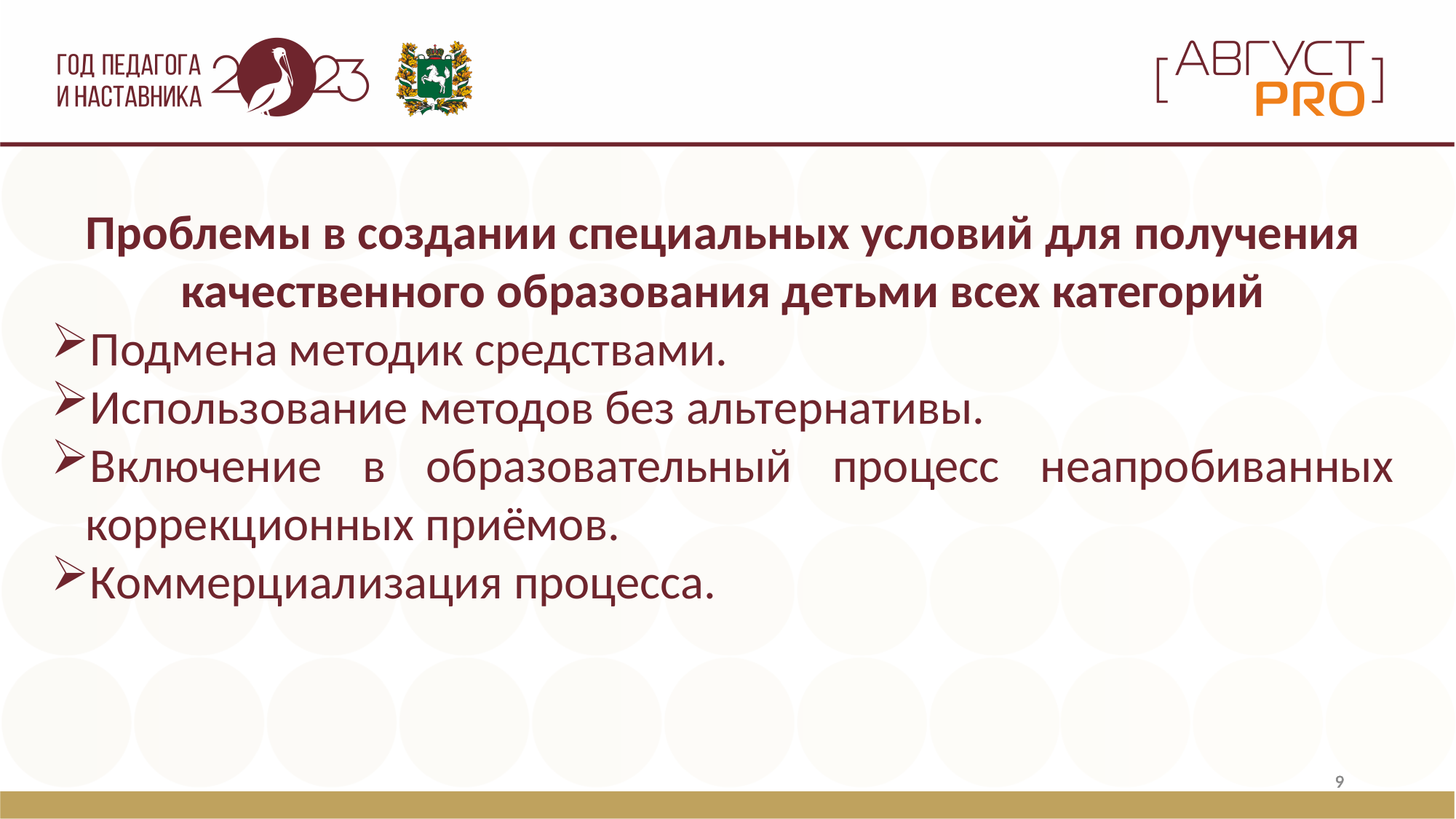

Проблемы в создании специальных условий для получения качественного образования детьми всех категорий
Подмена методик средствами.
Использование методов без альтернативы.
Включение в образовательный процесс неапробиванных коррекционных приёмов.
Коммерциализация процесса.

9
9
9
9